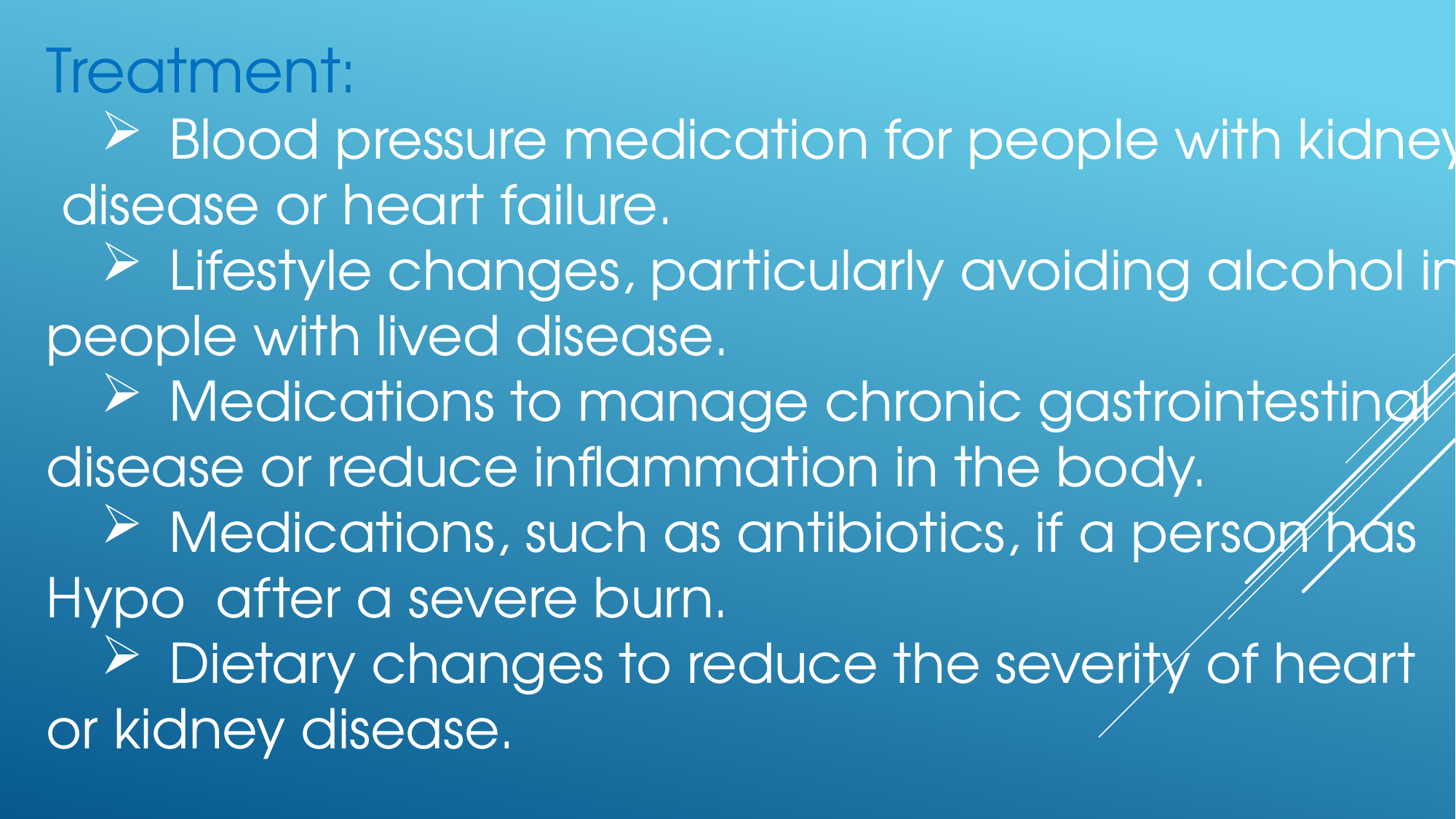

Treatment:
Blood pressure medication for people with kidney
 disease or heart failure.
Lifestyle changes, particularly avoiding alcohol in
people with lived disease.
Medications to manage chronic gastrointestinal
disease or reduce inflammation in the body.
Medications, such as antibiotics, if a person has
Hypo  after a severe burn.
Dietary changes to reduce the severity of heart
or kidney disease.